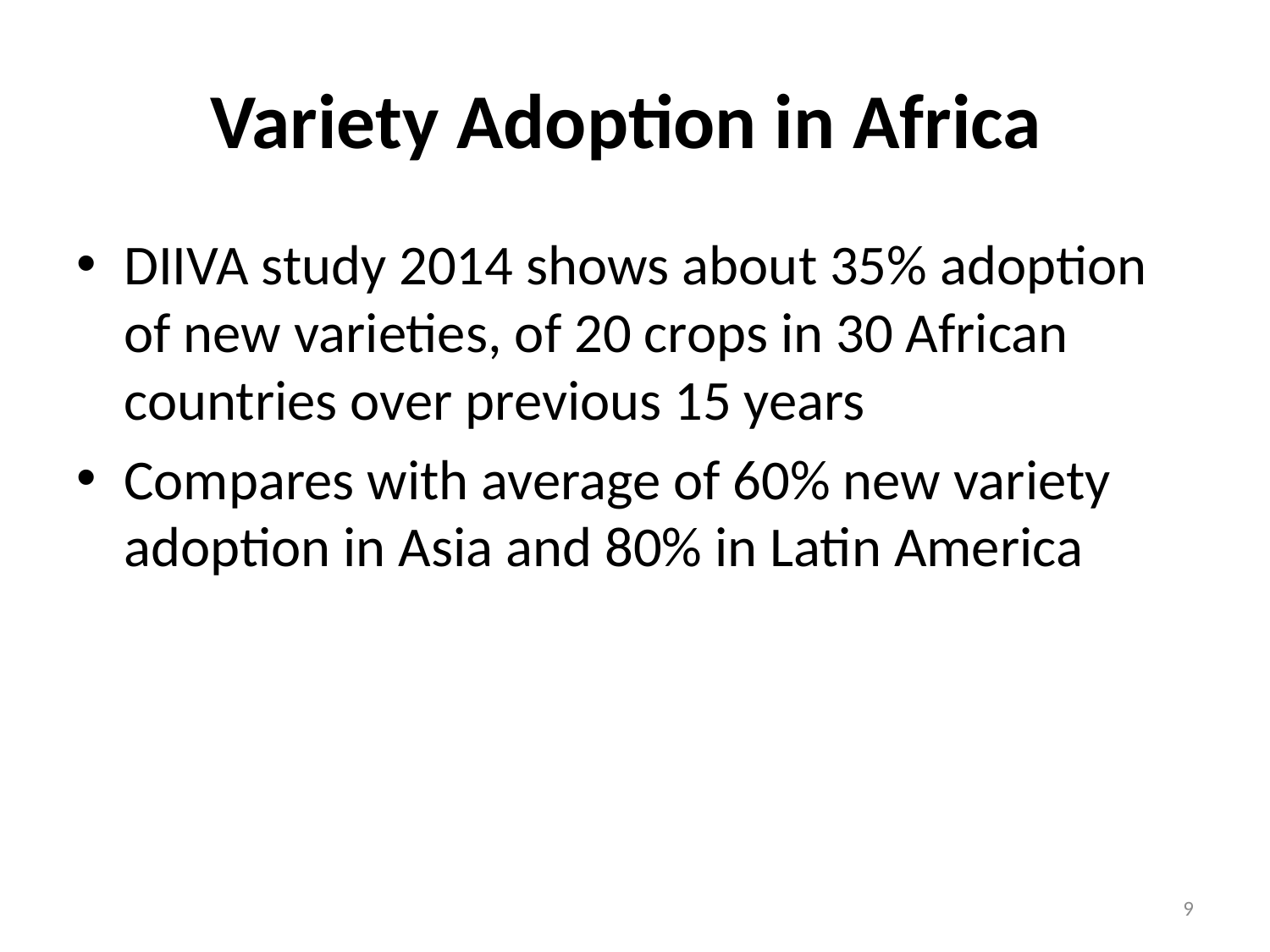

# Variety Adoption in Africa
DIIVA study 2014 shows about 35% adoption of new varieties, of 20 crops in 30 African countries over previous 15 years
Compares with average of 60% new variety adoption in Asia and 80% in Latin America
9